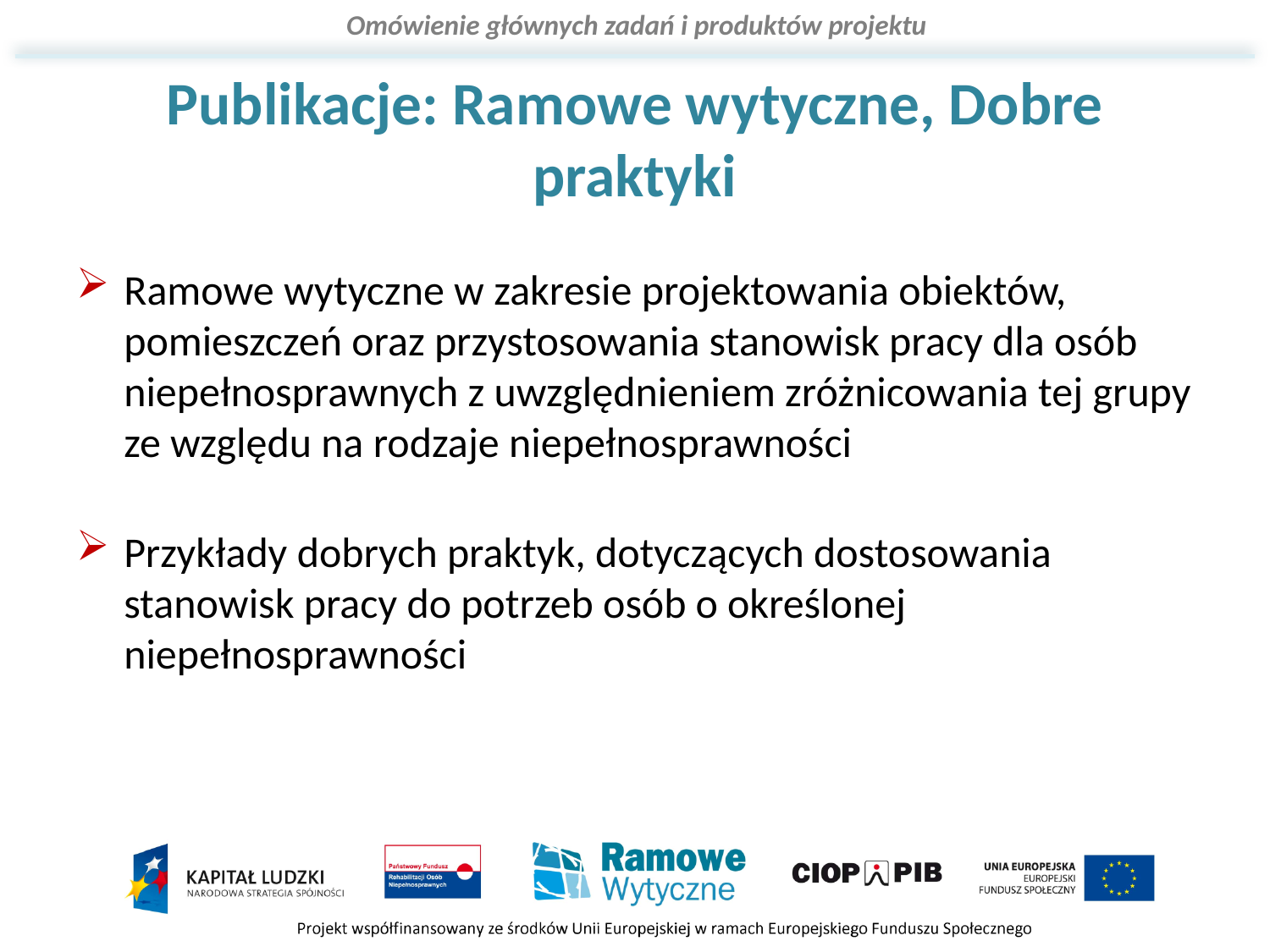

# Publikacje: Ramowe wytyczne, Dobre praktyki
Ramowe wytyczne w zakresie projektowania obiektów, pomieszczeń oraz przystosowania stanowisk pracy dla osób niepełnosprawnych z uwzględnieniem zróżnicowania tej grupy ze względu na rodzaje niepełnosprawności
Przykłady dobrych praktyk, dotyczących dostosowania stanowisk pracy do potrzeb osób o określonej niepełnosprawności